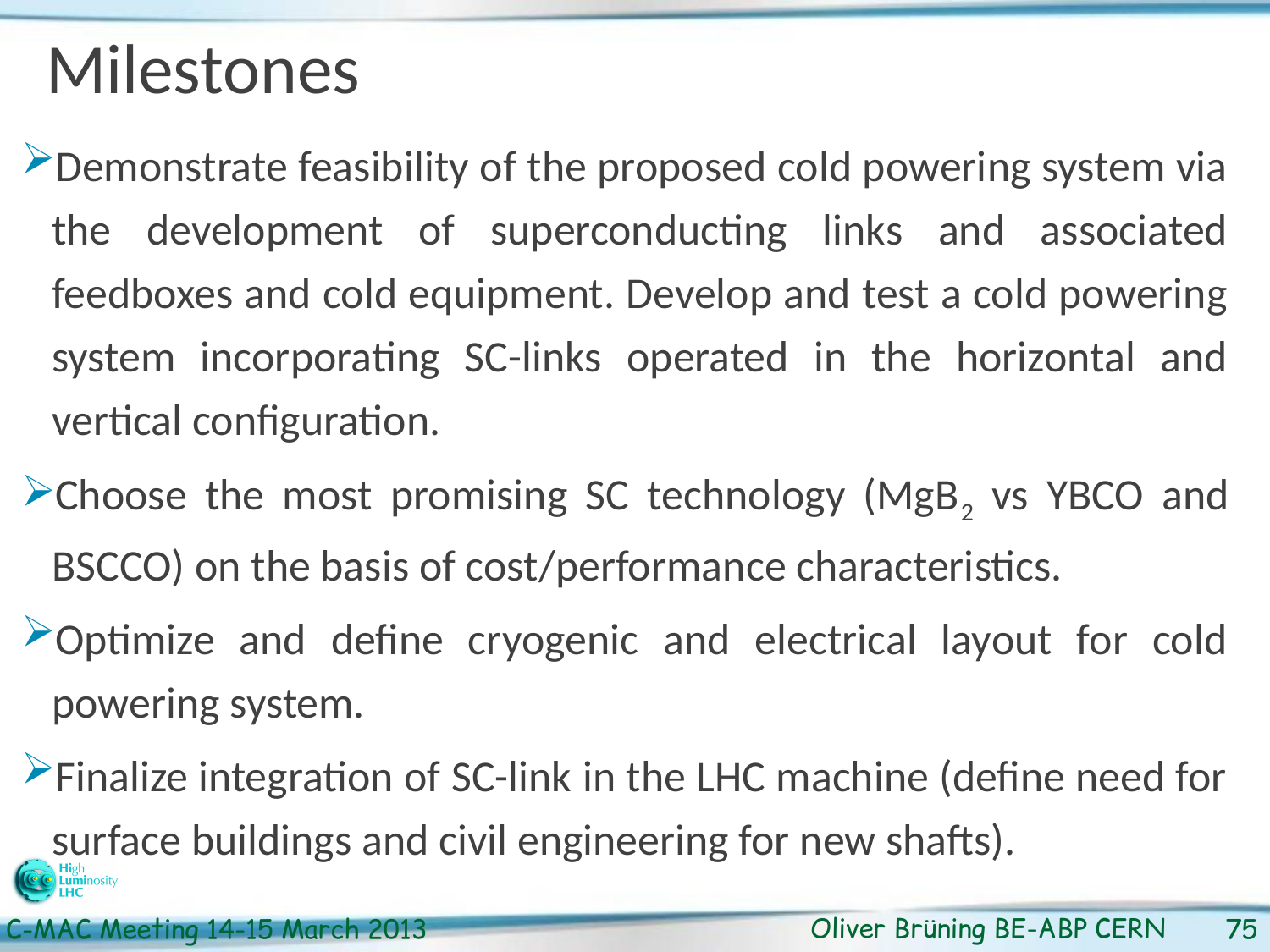

# Milestones
Demonstrate feasibility of the proposed cold powering system via the development of superconducting links and associated feedboxes and cold equipment. Develop and test a cold powering system incorporating SC-links operated in the horizontal and vertical configuration.
Choose the most promising SC technology (MgB2 vs YBCO and BSCCO) on the basis of cost/performance characteristics.
Optimize and define cryogenic and electrical layout for cold powering system.
Finalize integration of SC-link in the LHC machine (define need for surface buildings and civil engineering for new shafts).